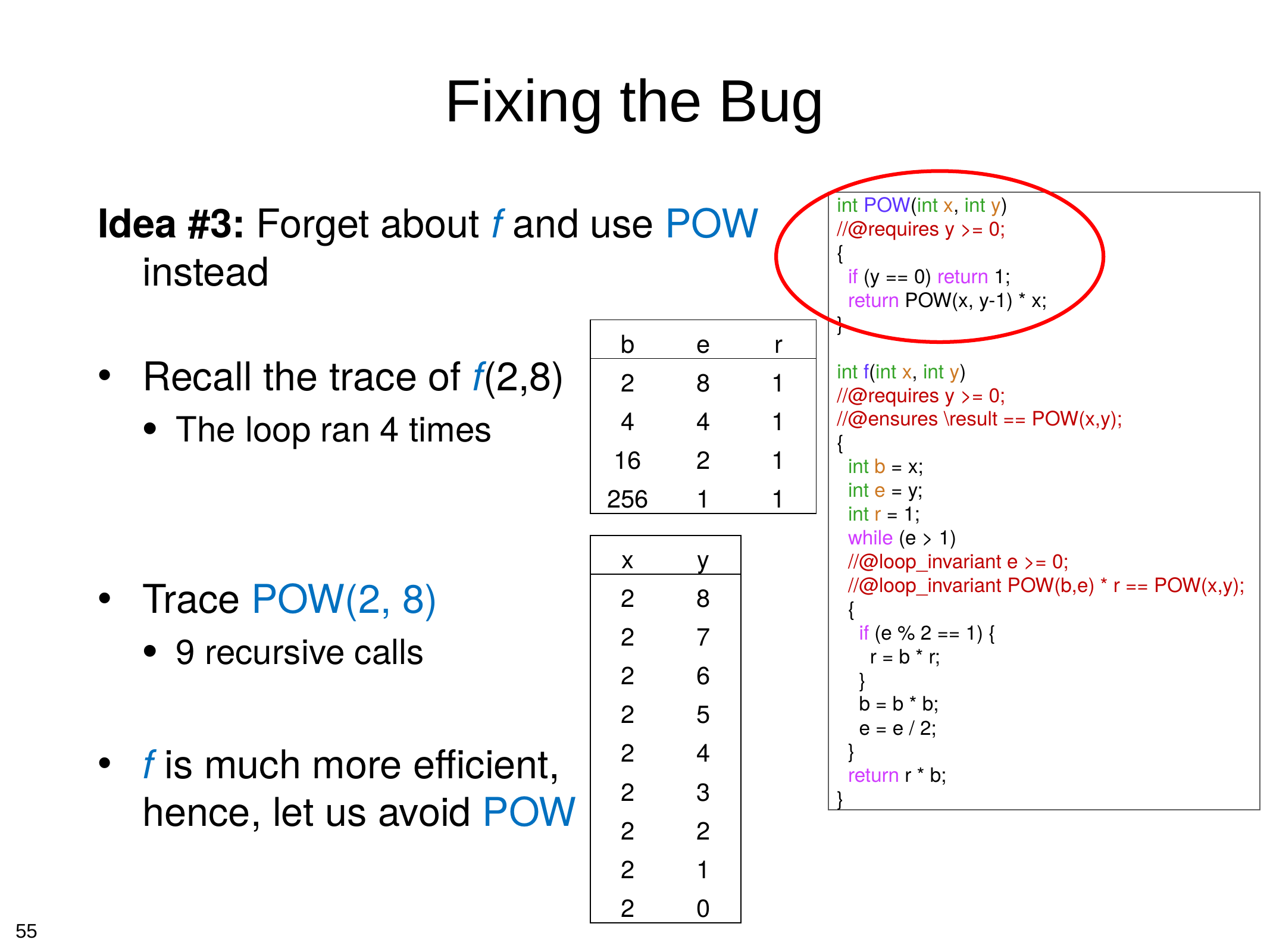

# Fixing the Bug

int POW(int x, int y)
//@requires y >= 0;
{
  if (y == 0) return 1;
  return POW(x, y-1) * x;
}

int f(int x, int y)
//@requires y >= 0;
//@ensures \result == POW(x,y);
{
  int b = x;
  int e = y;
  int r = 1;
  while (e > 1)
  //@loop_invariant e >= 0;
  //@loop_invariant POW(b,e) * r == POW(x,y);
  {
    if (e % 2 == 1) {
      r = b * r;
    }
    b = b * b;
    e = e / 2;
  }
  return r * b;
}
Idea #3: Forget about f and use POW
instead

Recall the trace of f(2,8)
The loop ran 4 times

Trace POW(2, 8)
9 recursive calls

f is much more efficient,
hence, let us avoid POW
| b | e | r |
| --- | --- | --- |
| 2 | 8 | 1 |
| 4 | 4 | 1 |
| 16 | 2 | 1 |
| 256 | 1 | 1 |
| x | y |
| --- | --- |
| 2 | 8 |
| 2 | 7 |
| 2 | 6 |
| 2 | 5 |
| 2 | 4 |
| 2 | 3 |
| 2 | 2 |
| 2 | 1 |
| 2 | 0 |
55